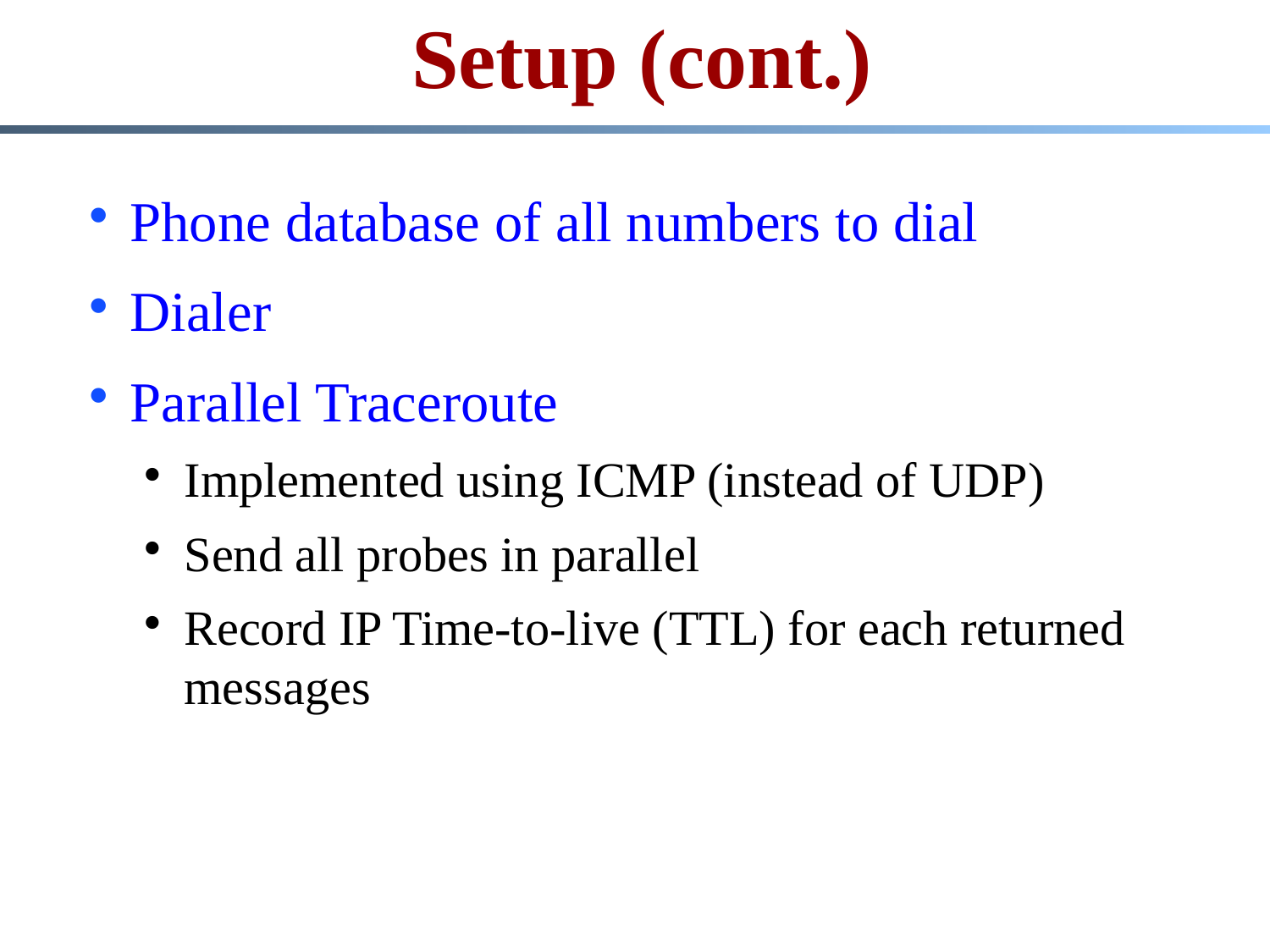

# Setup (cont.)
Phone database of all numbers to dial
Dialer
Parallel Traceroute
Implemented using ICMP (instead of UDP)
Send all probes in parallel
Record IP Time-to-live (TTL) for each returned messages